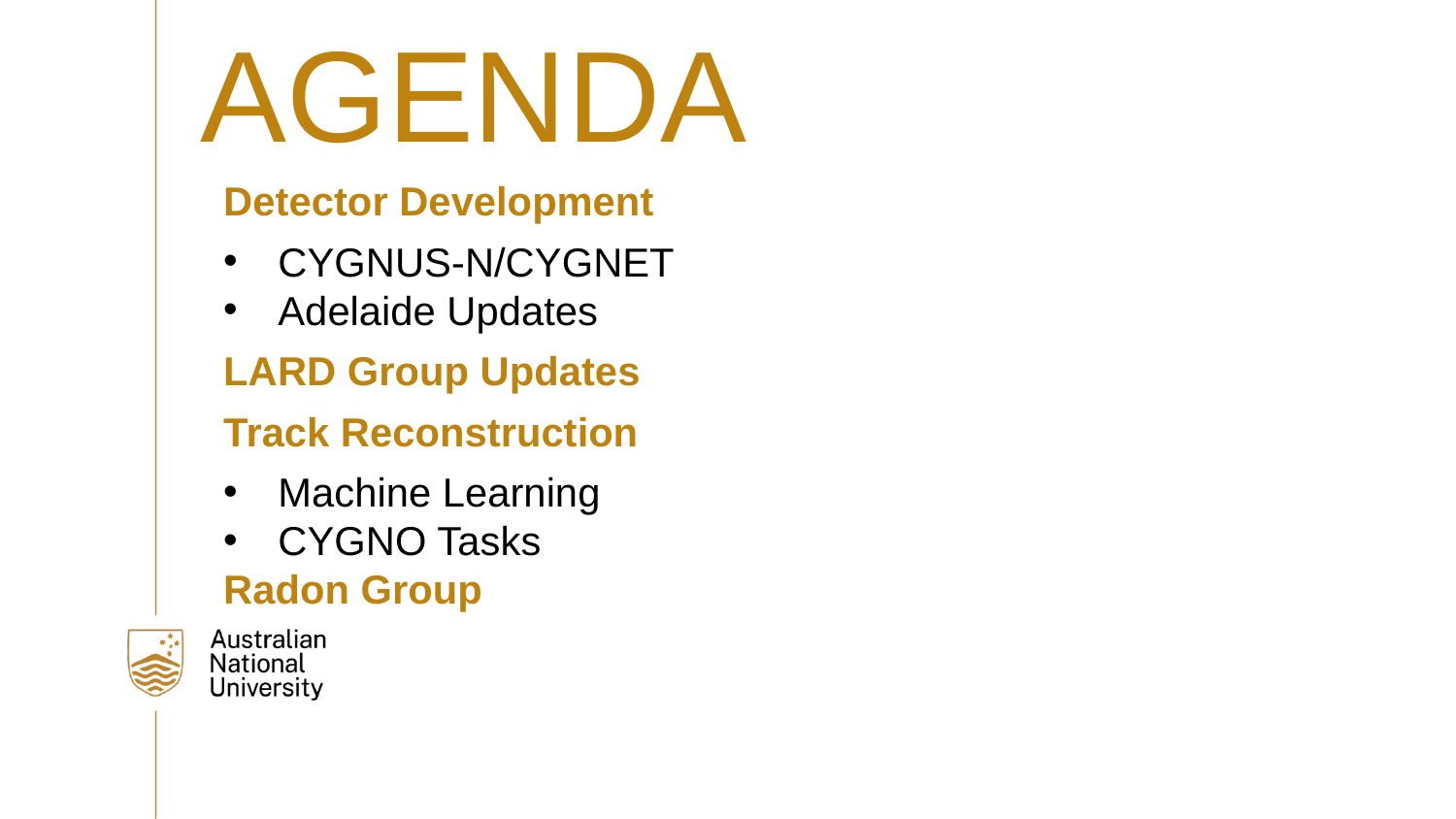

# AGENDA
Detector Development
CYGNUS-N/CYGNET
Adelaide Updates
LARD Group Updates
Track Reconstruction
Machine Learning
CYGNO Tasks
Radon Group